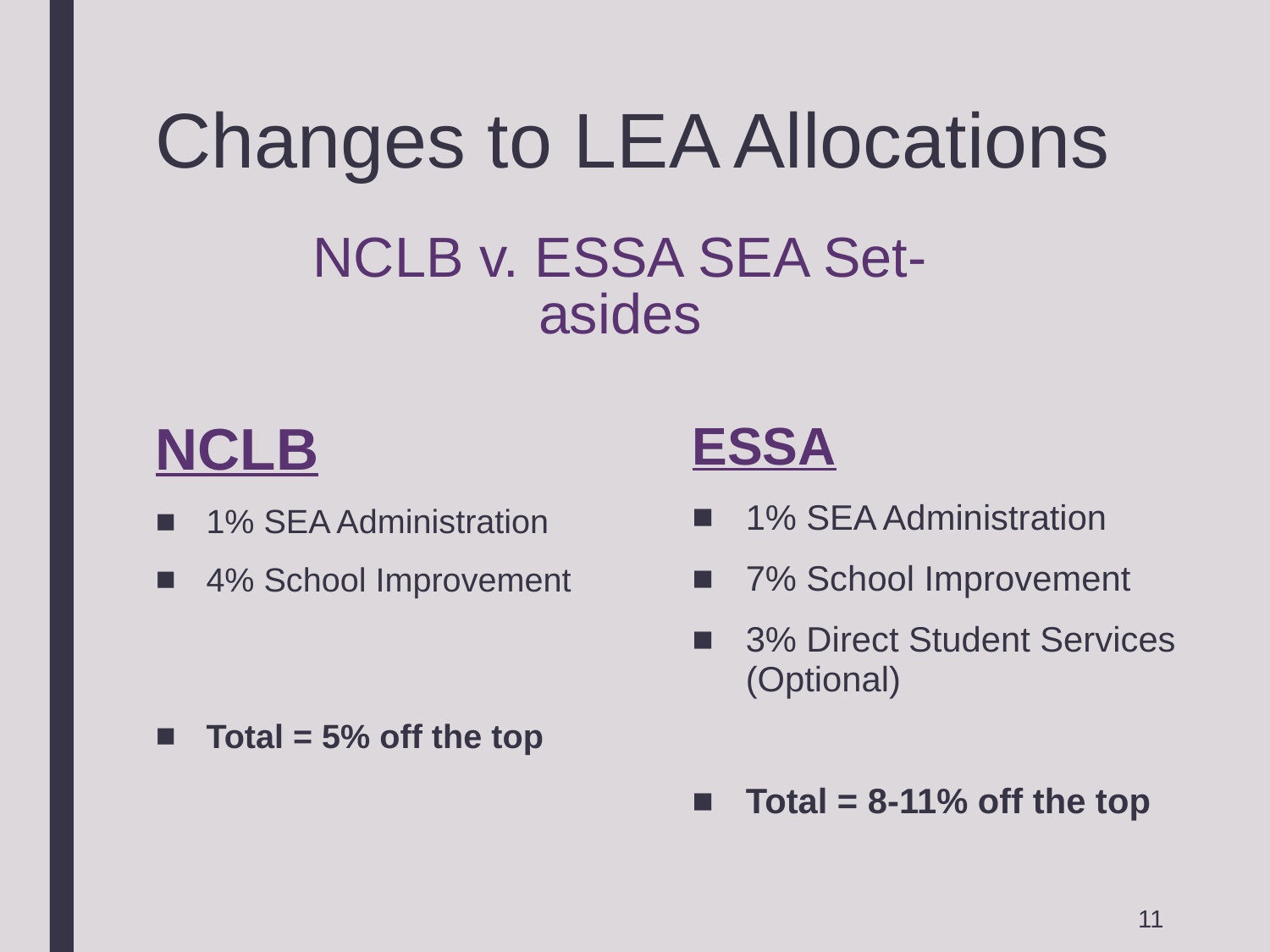

# Changes to LEA Allocations
NCLB v. ESSA SEA Set-asides
NCLB
1% SEA Administration
4% School Improvement

Total = 5% off the top
ESSA
1% SEA Administration
7% School Improvement
3% Direct Student Services (Optional)

Total = 8-11% off the top
11